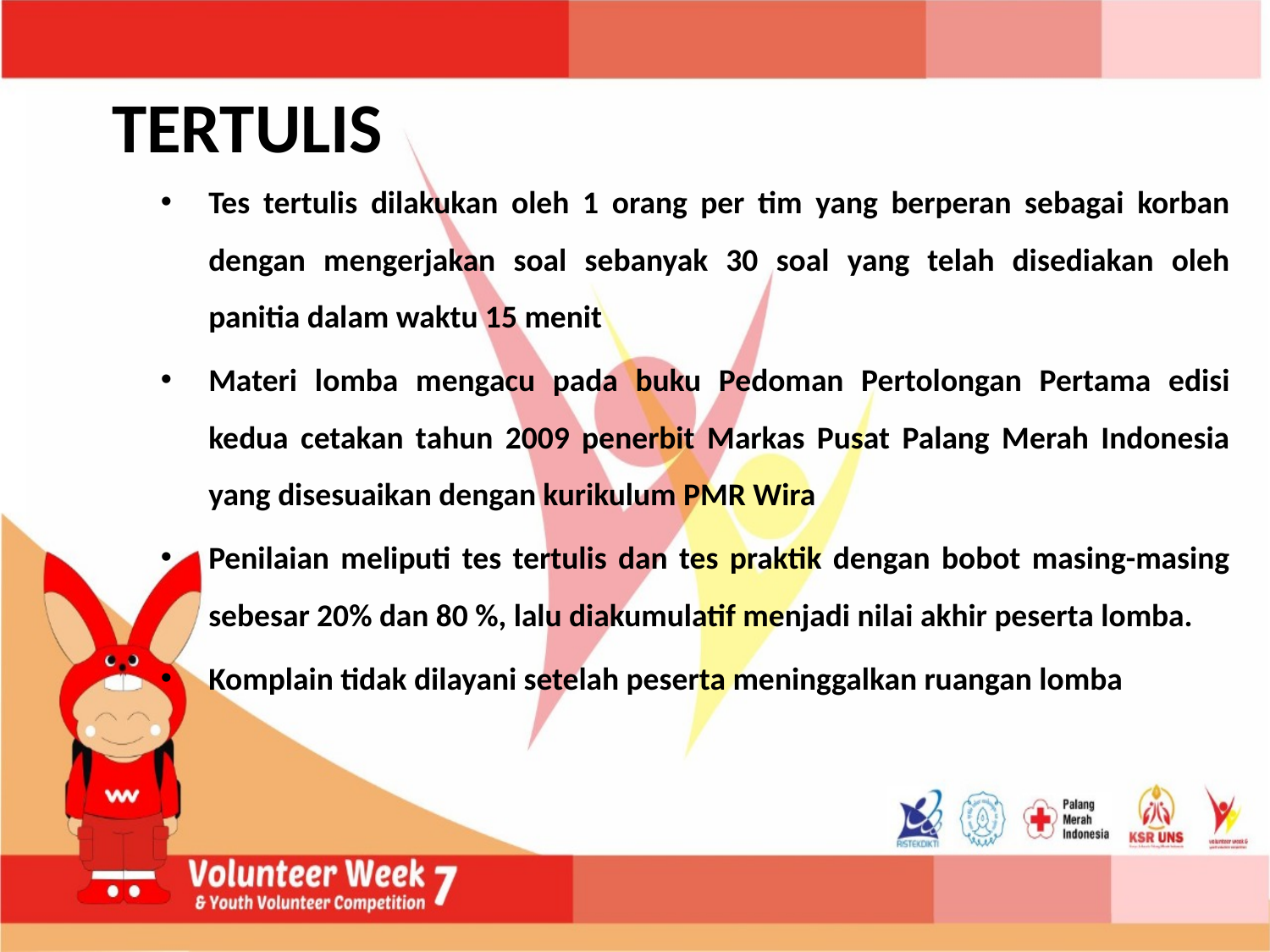

# TERTULIS
Tes tertulis dilakukan oleh 1 orang per tim yang berperan sebagai korban dengan mengerjakan soal sebanyak 30 soal yang telah disediakan oleh panitia dalam waktu 15 menit
Materi lomba mengacu pada buku Pedoman Pertolongan Pertama edisi kedua cetakan tahun 2009 penerbit Markas Pusat Palang Merah Indonesia yang disesuaikan dengan kurikulum PMR Wira
Penilaian meliputi tes tertulis dan tes praktik dengan bobot masing-masing sebesar 20% dan 80 %, lalu diakumulatif menjadi nilai akhir peserta lomba.
Komplain tidak dilayani setelah peserta meninggalkan ruangan lomba